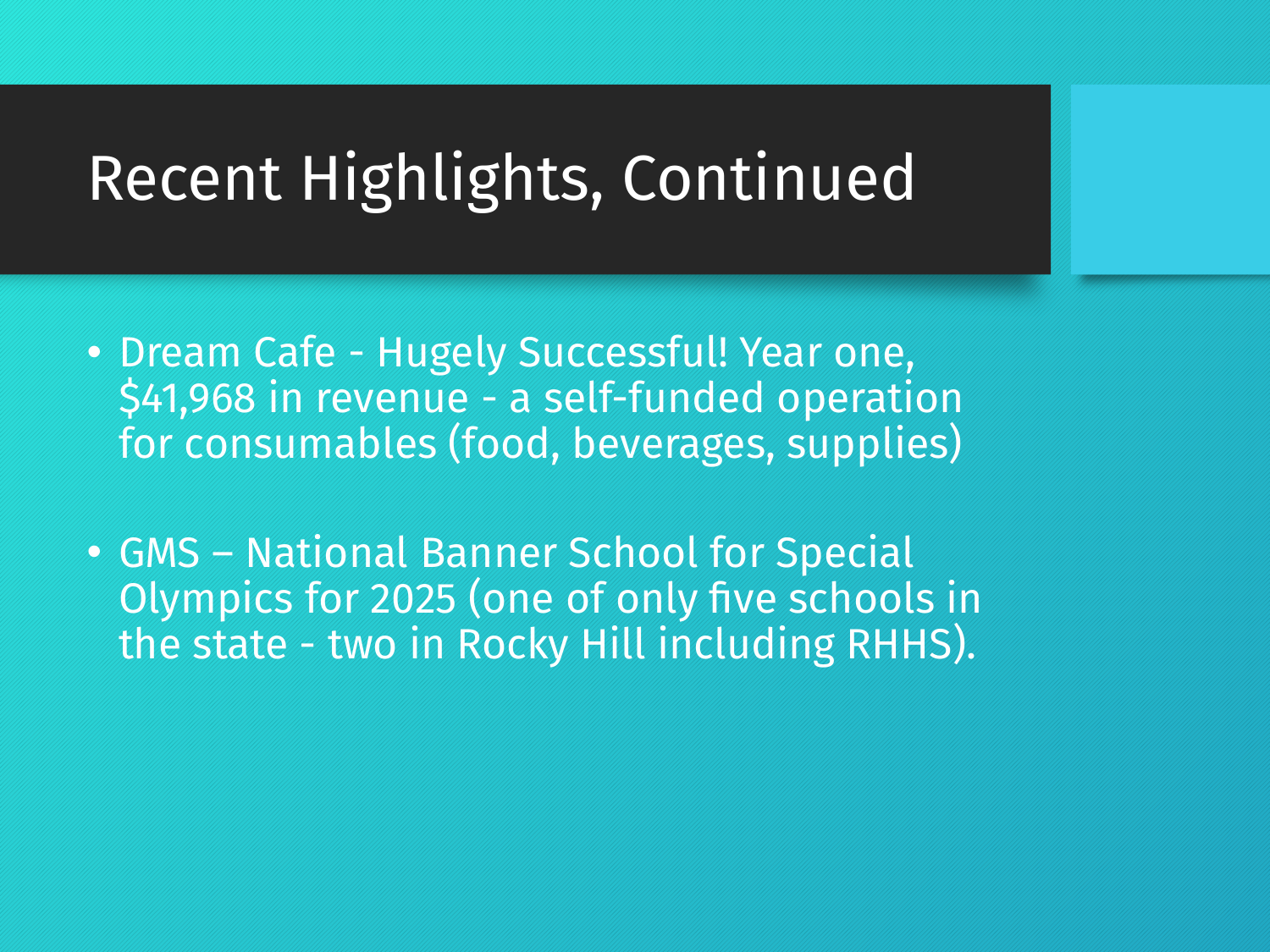

# Recent Highlights, Continued
Dream Cafe - Hugely Successful! Year one, $41,968 in revenue - a self-funded operation for consumables (food, beverages, supplies)

GMS – National Banner School for Special Olympics for 2025 (one of only five schools in the state - two in Rocky Hill including RHHS).